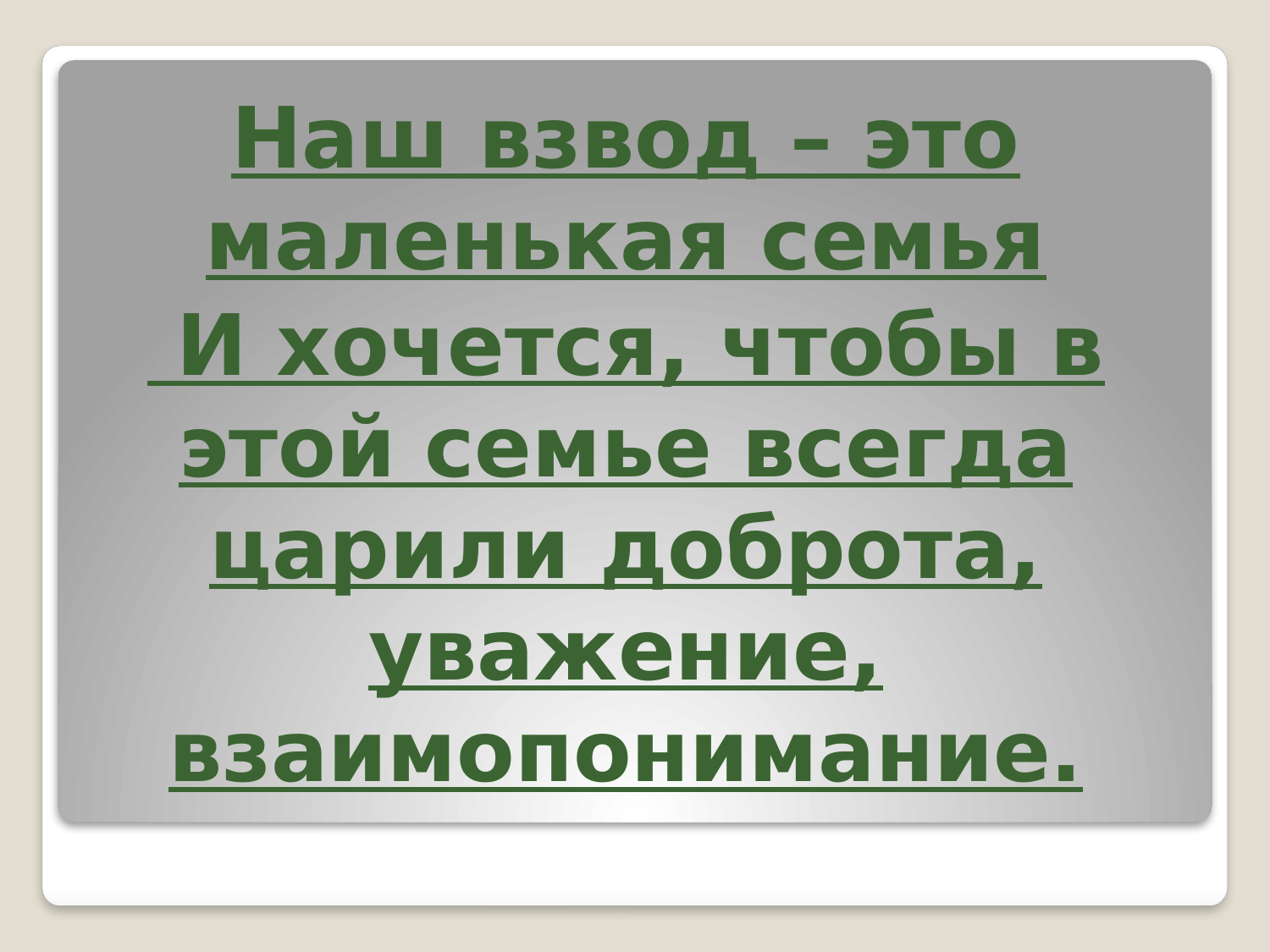

Наш взвод – это маленькая семья
 И хочется, чтобы в этой семье всегда царили доброта, уважение, взаимопонимание.